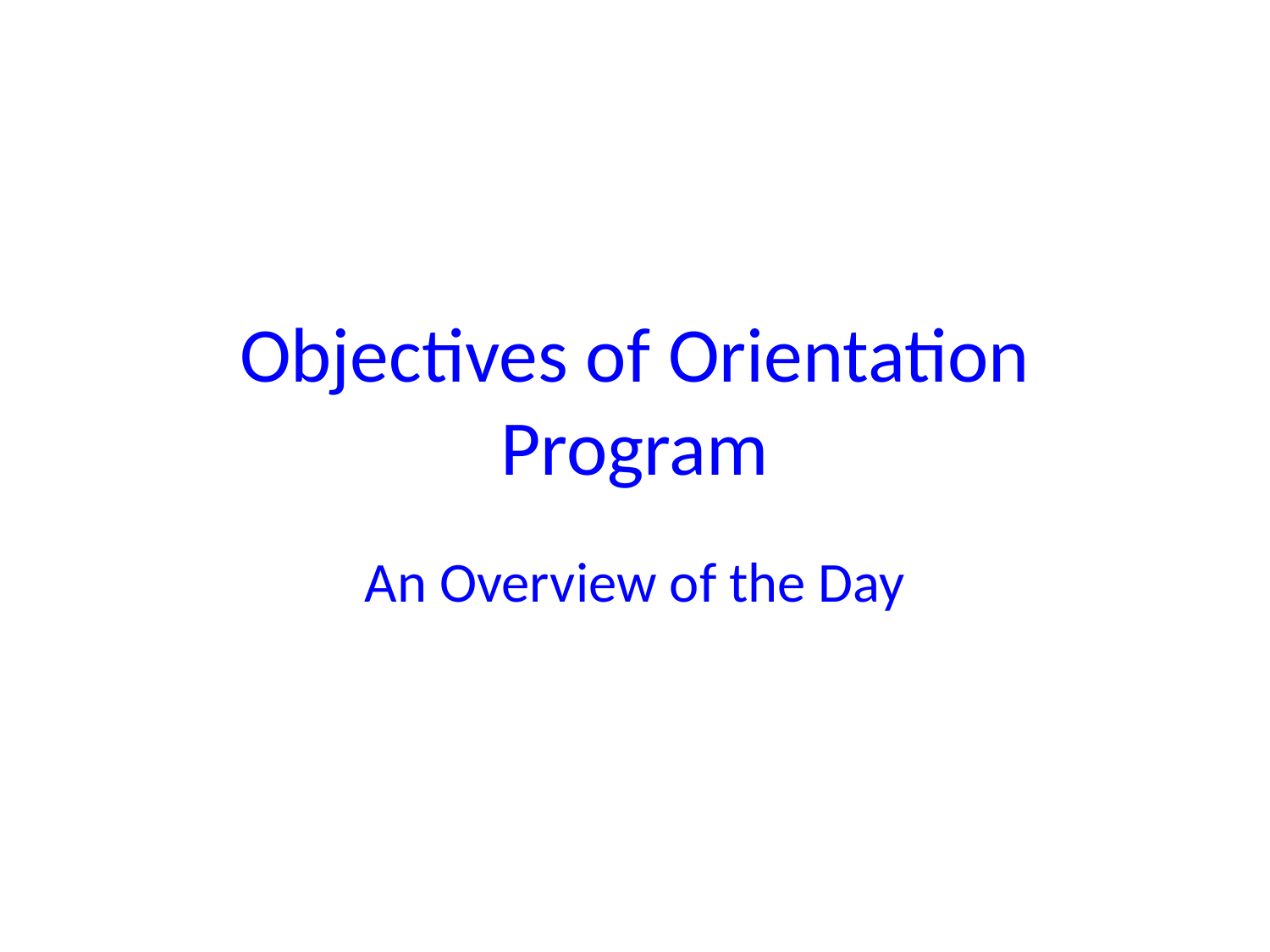

# Objectives of Orientation Program
An Overview of the Day